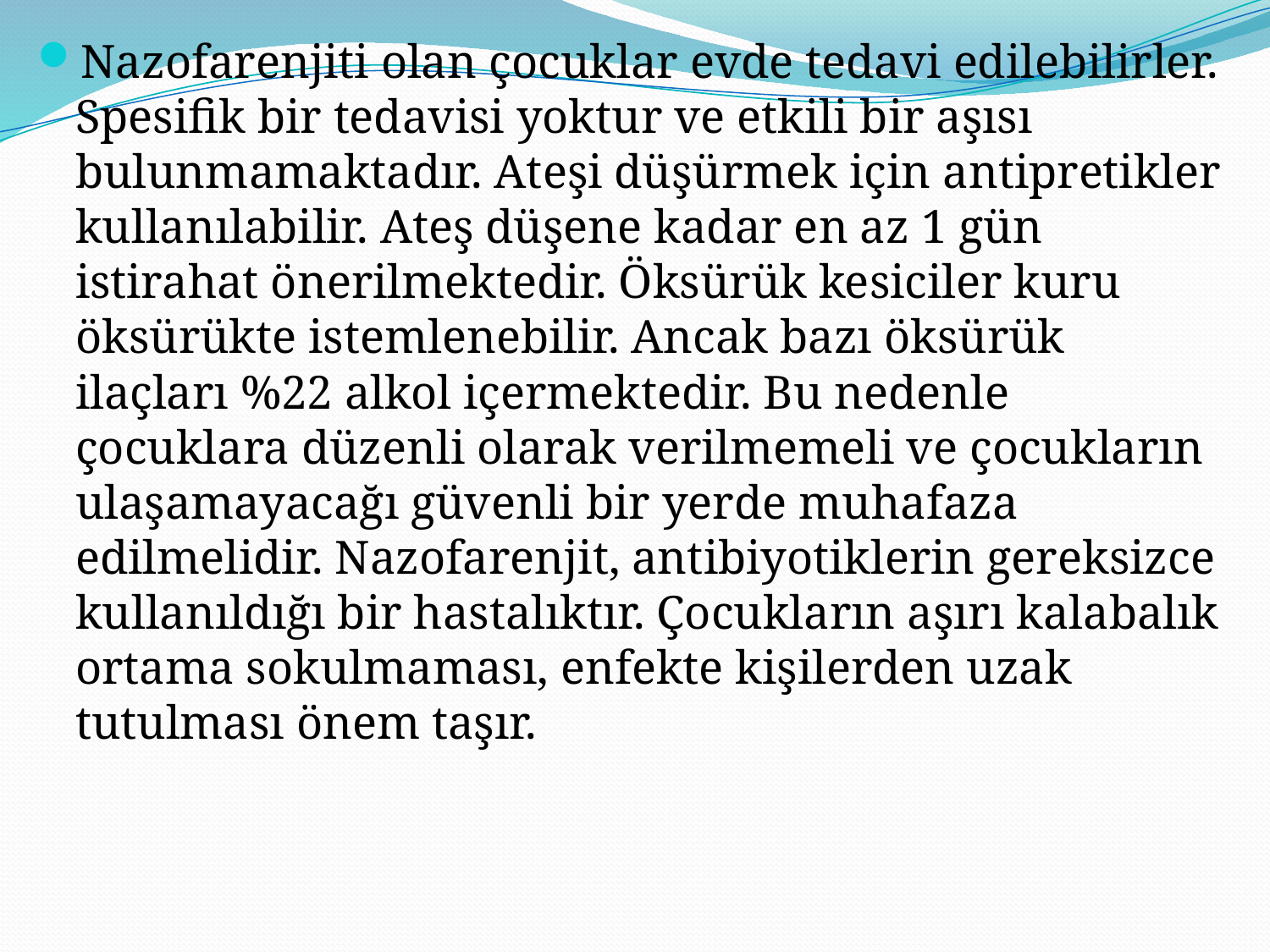

Nazofarenjiti olan çocuklar evde tedavi edilebilirler. Spesifik bir tedavisi yoktur ve etkili bir aşısı bulunmamaktadır. Ateşi düşürmek için antipretikler kullanılabilir. Ateş düşene kadar en az 1 gün istirahat önerilmektedir. Öksürük kesiciler kuru öksürükte istemlenebilir. Ancak bazı öksürük ilaçları %22 alkol içermektedir. Bu nedenle çocuklara düzenli olarak verilmemeli ve çocukların ulaşamayacağı güvenli bir yerde muhafaza edilmelidir. Nazofarenjit, antibiyotiklerin gereksizce kullanıldığı bir hastalıktır. Çocukların aşırı kalabalık ortama sokulmaması, enfekte kişilerden uzak tutulması önem taşır.

#